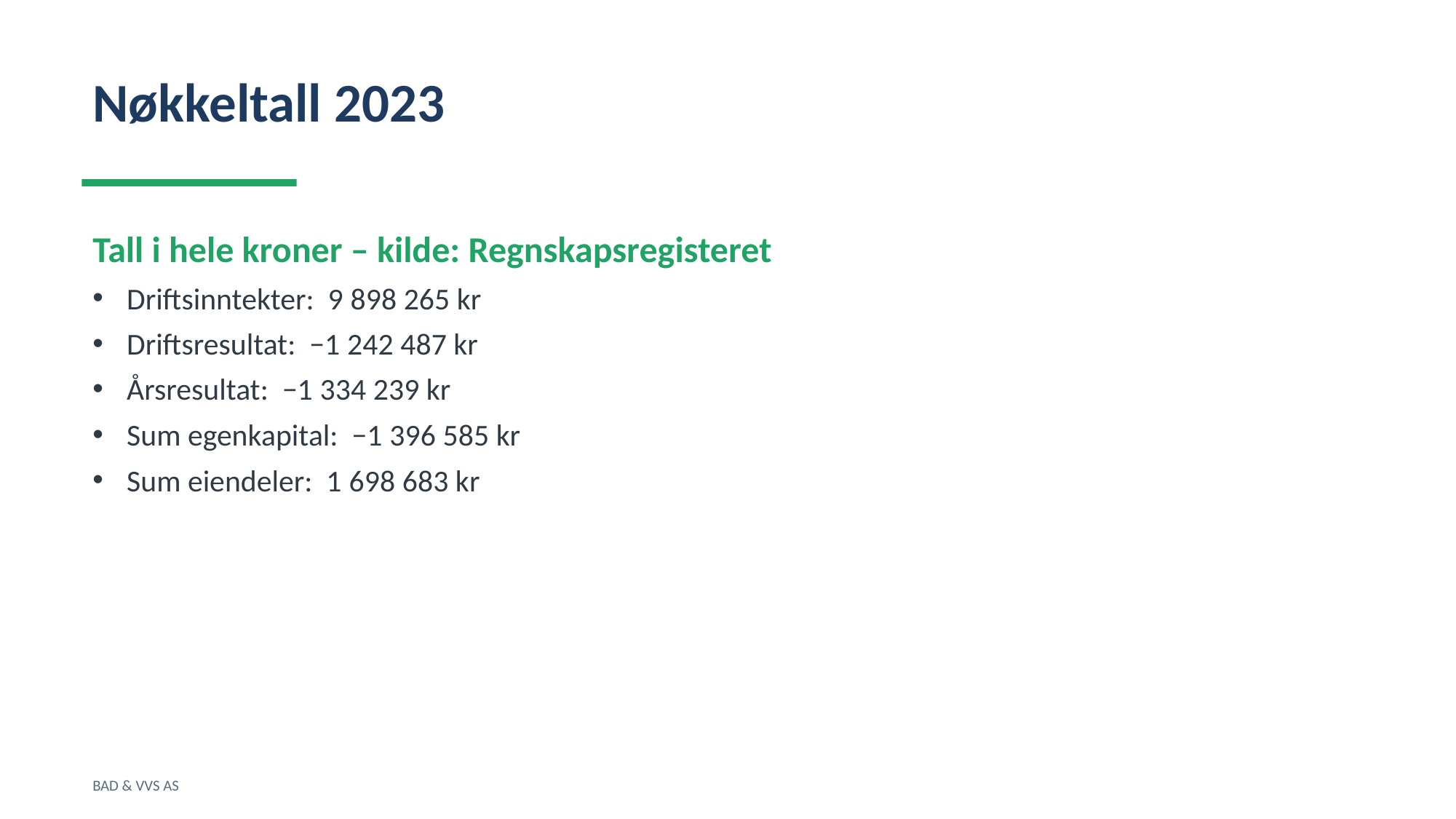

Nøkkeltall 2023

Tall i hele kroner – kilde: Regnskapsregisteret
Driftsinntekter:  9 898 265 kr
Driftsresultat:  −1 242 487 kr
Årsresultat:  −1 334 239 kr
Sum egenkapital:  −1 396 585 kr
Sum eiendeler:  1 698 683 kr
BAD & VVS AS